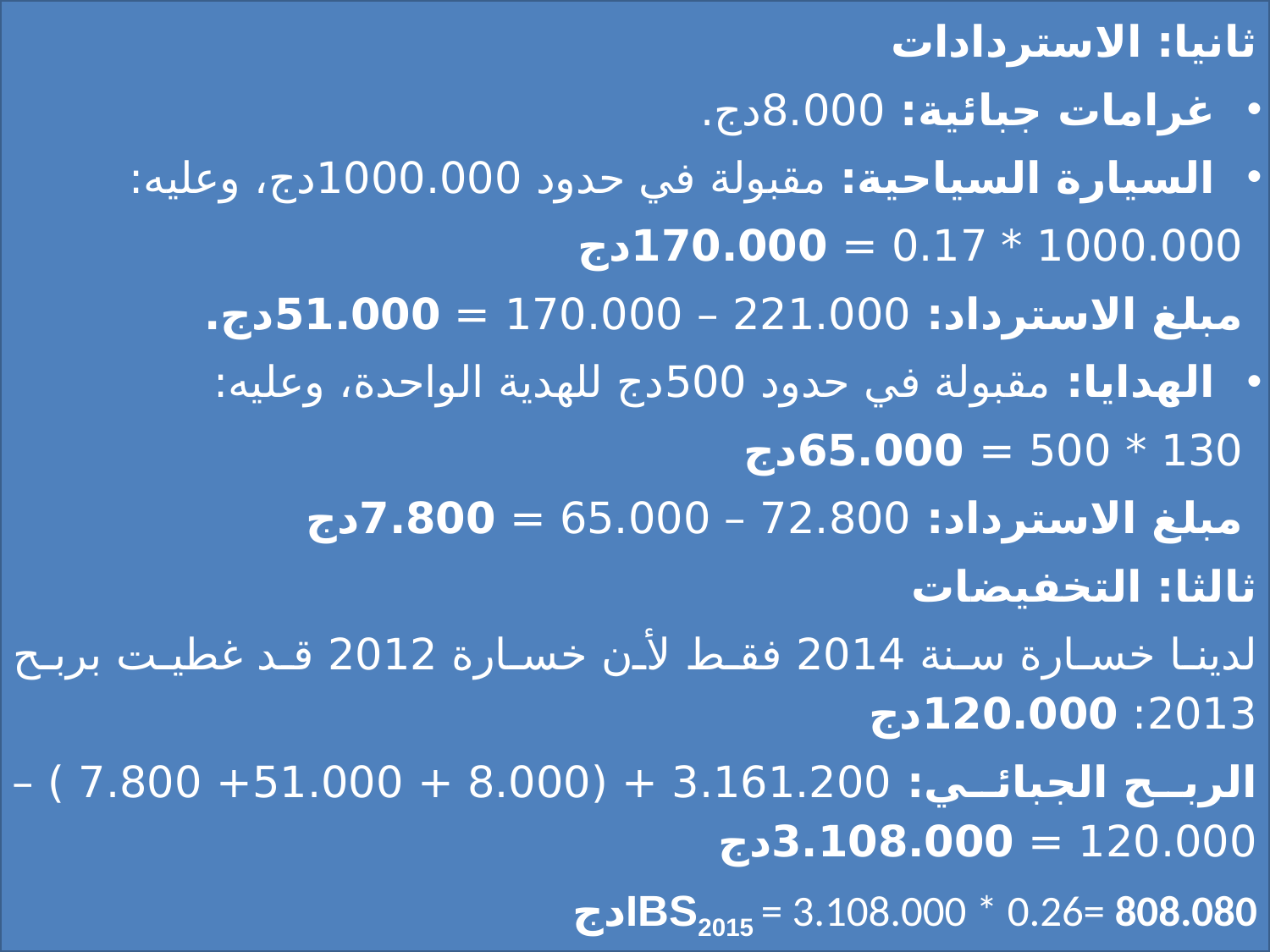

ثانيا: الاستردادات
غرامات جبائية: 8.000دج.
السيارة السياحية: مقبولة في حدود 1000.000دج، وعليه:
1000.000 * 0.17 = 170.000دج
مبلغ الاسترداد: 221.000 – 170.000 = 51.000دج.
الهدايا: مقبولة في حدود 500دج للهدية الواحدة، وعليه:
130 * 500 = 65.000دج
مبلغ الاسترداد: 72.800 – 65.000 = 7.800دج
ثالثا: التخفيضات
لدينا خسارة سنة 2014 فقط لأن خسارة 2012 قد غطيت بربح 2013: 120.000دج
الربح الجبائي: 3.161.200 + (8.000 + 51.000+ 7.800 ) – 120.000 = 3.108.000دج
IBS2015 = 3.108.000 * 0.26= 808.080دج